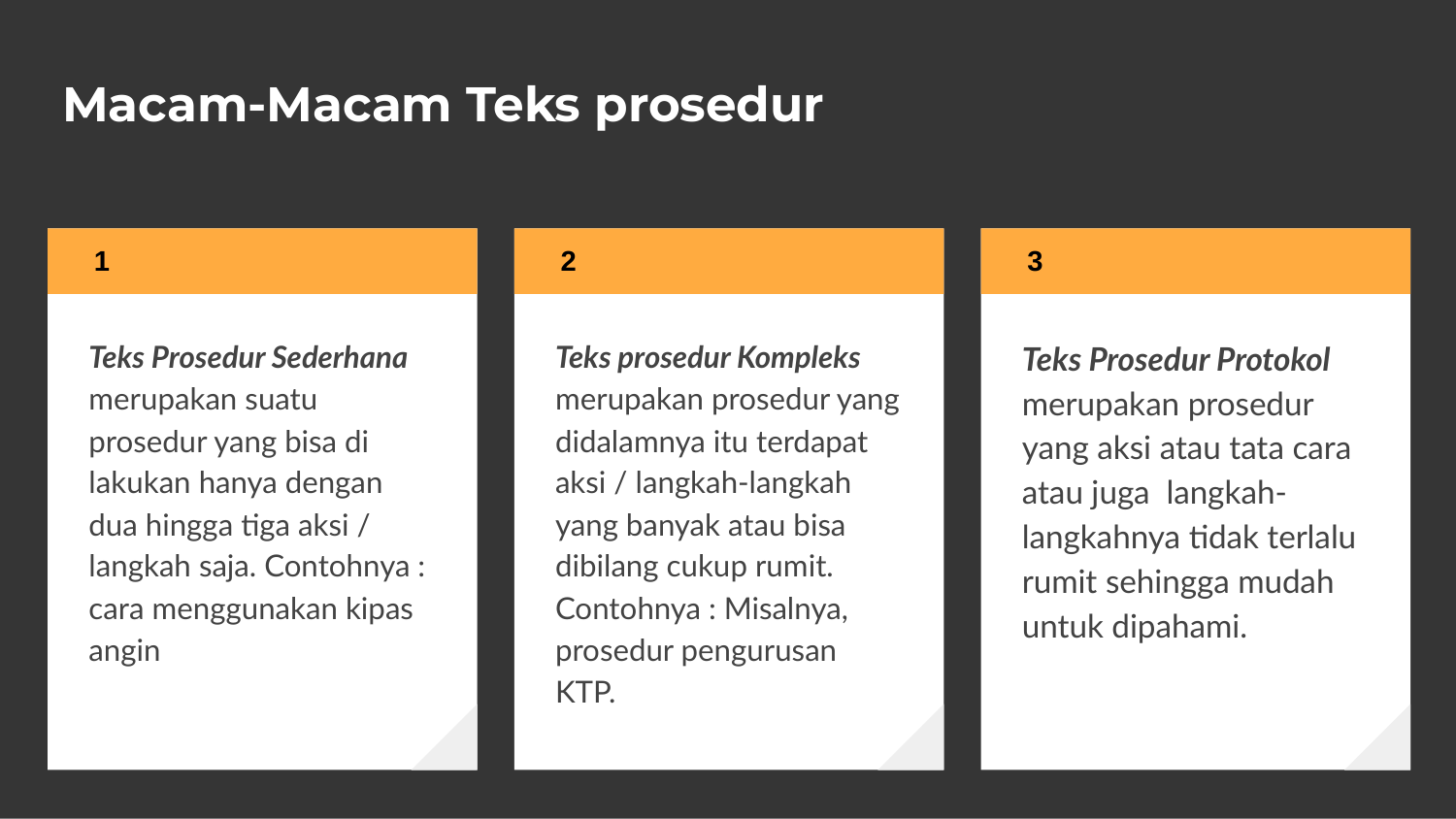

# Macam-Macam Teks prosedur

Teks Prosedur Sederhana
merupakan suatu prosedur yang bisa di lakukan hanya dengan dua hingga tiga aksi / langkah saja. Contohnya : cara menggunakan kipas angin
Teks prosedur Kompleks
merupakan prosedur yang didalamnya itu terdapat aksi / langkah-langkah yang banyak atau bisa dibilang cukup rumit. Contohnya : Misalnya, prosedur pengurusan KTP.
Teks Prosedur Protokol
merupakan prosedur yang aksi atau tata cara atau juga  langkah-langkahnya tidak terlalu rumit sehingga mudah untuk dipahami.